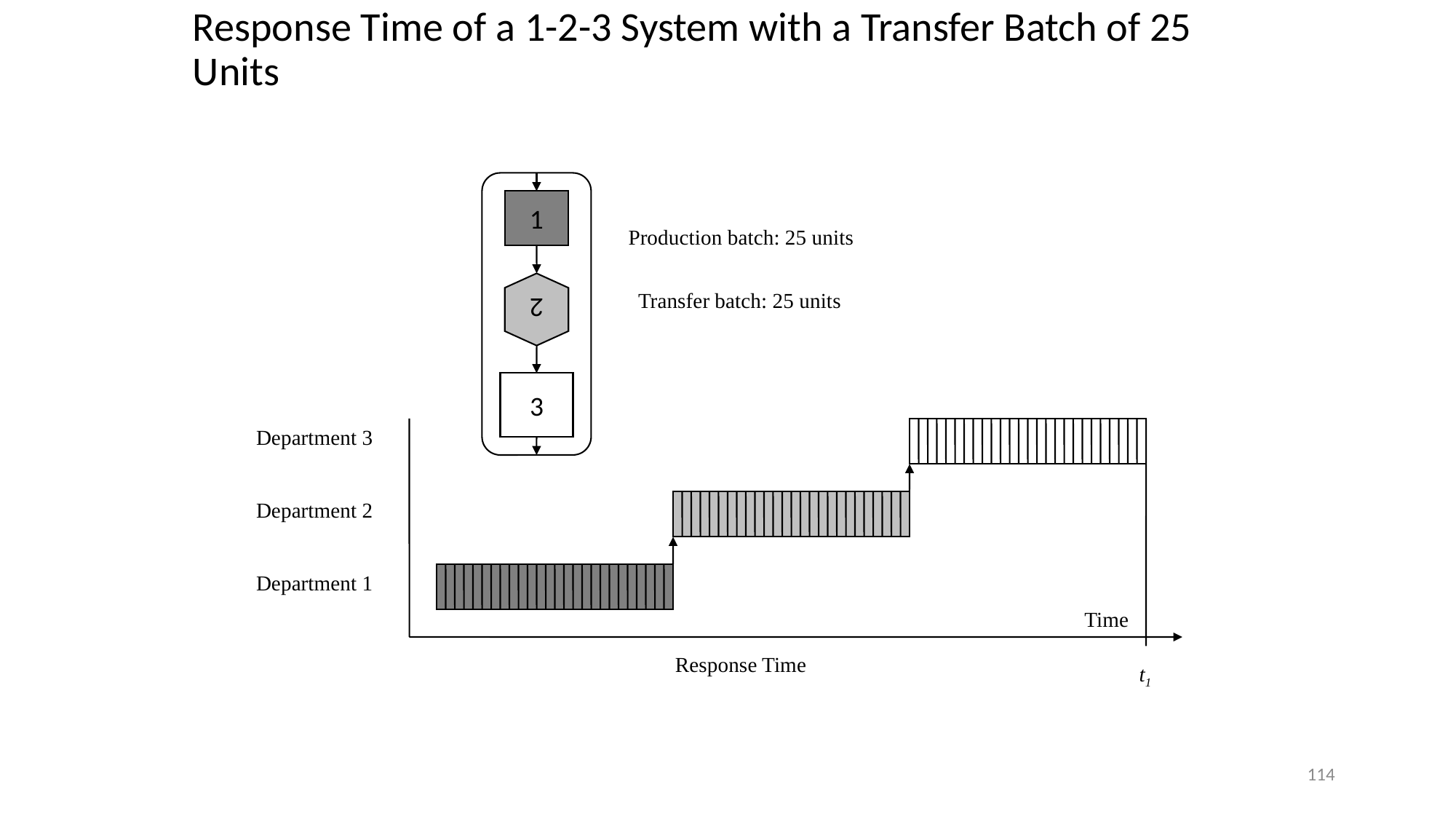

# Response Time of a 1-2-3 System with a Transfer Batch of 25 Units

1
Production batch: 25 units
2
Transfer batch: 25 units
3
Department 3

Department 2

Department 1

Time

Response Time
t1
114